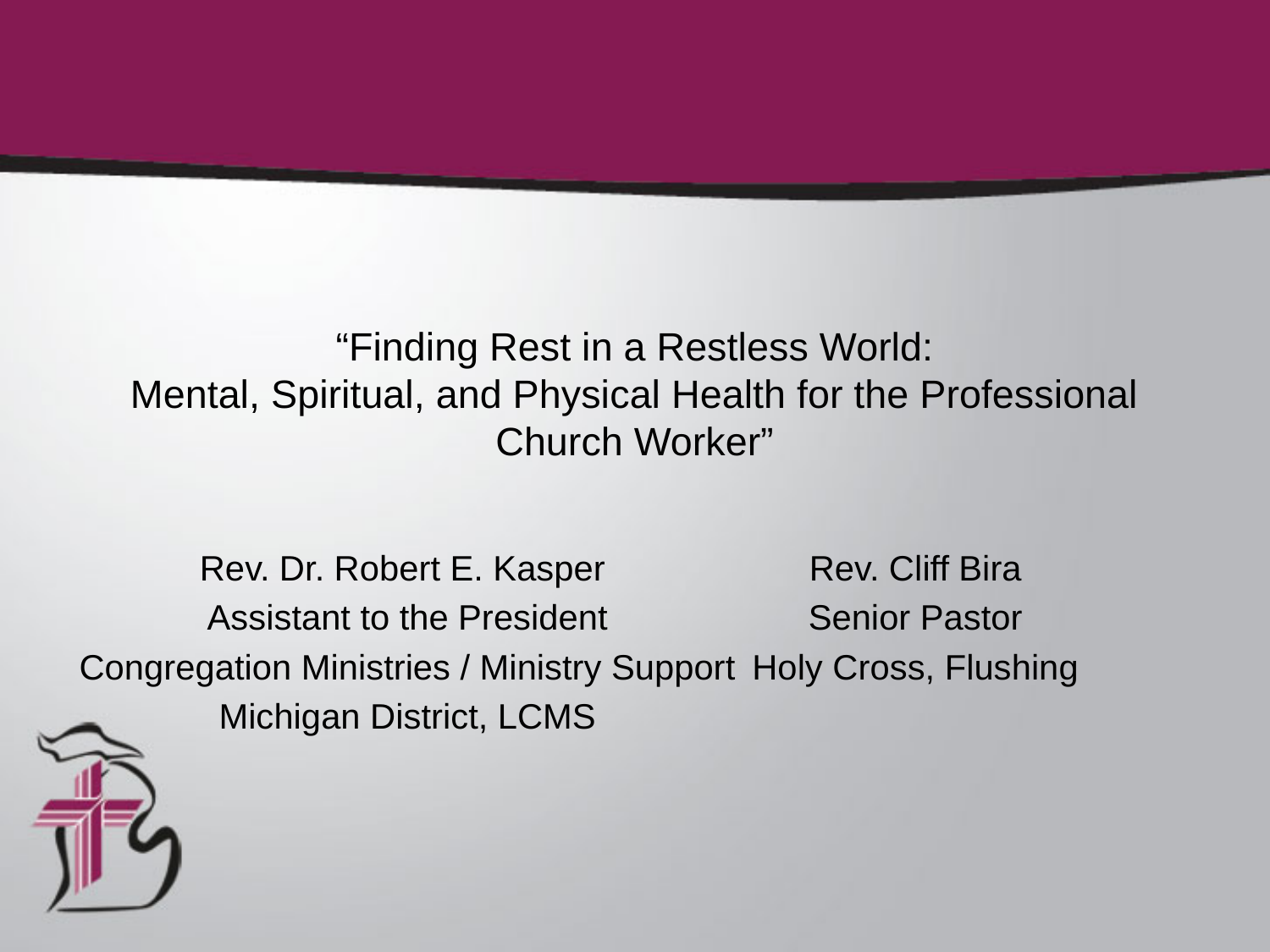

# “Finding Rest in a Restless World: Mental, Spiritual, and Physical Health for the Professional Church Worker”
Rev. Dr. Robert E. Kasper
Assistant to the President
Congregation Ministries / Ministry Support
Michigan District, LCMS
Rev. Cliff Bira
Senior Pastor
Holy Cross, Flushing